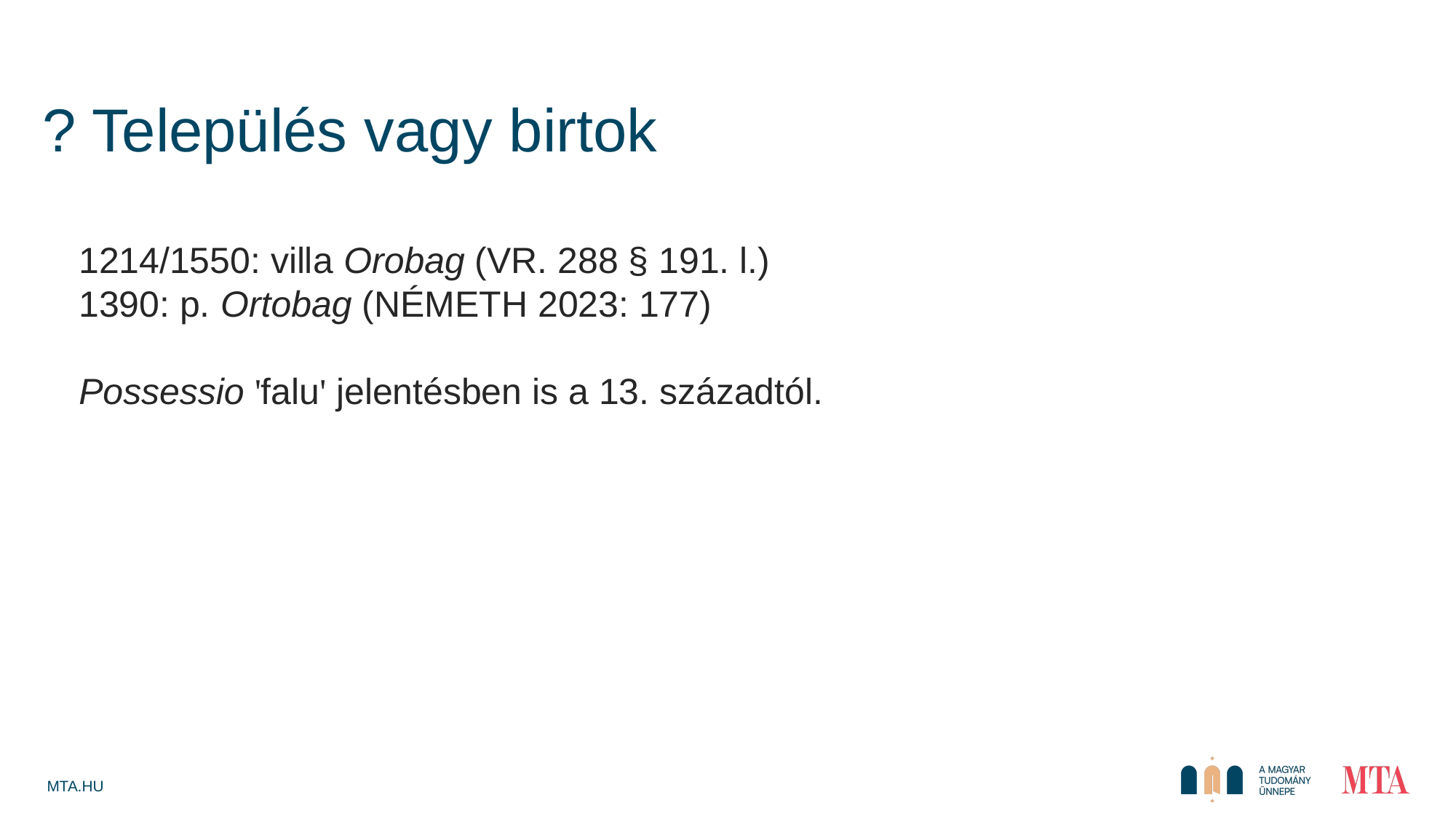

? Település vagy birtok
1214/1550: villa Orobag (VR. 288 § 191. l.)
1390: p. Ortobag (Németh 2023: 177)

Possessio 'falu' jelentésben is a 13. századtól.